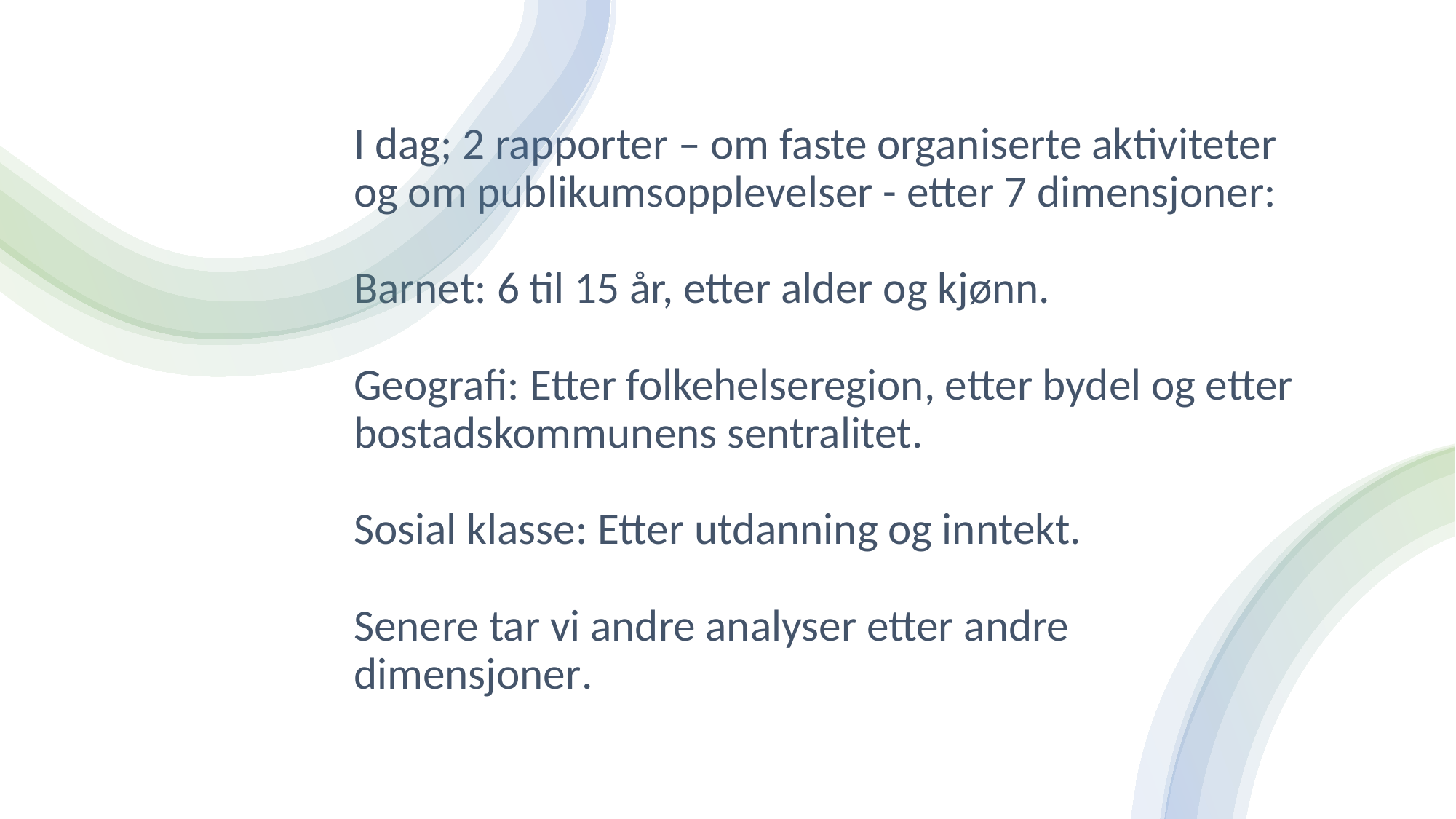

# I dag; 2 rapporter – om faste organiserte aktiviteter og om publikumsopplevelser - etter 7 dimensjoner: Barnet: 6 til 15 år, etter alder og kjønn. Geografi: Etter folkehelseregion, etter bydel og etter bostadskommunens sentralitet. Sosial klasse: Etter utdanning og inntekt. Senere tar vi andre analyser etter andre dimensjoner.